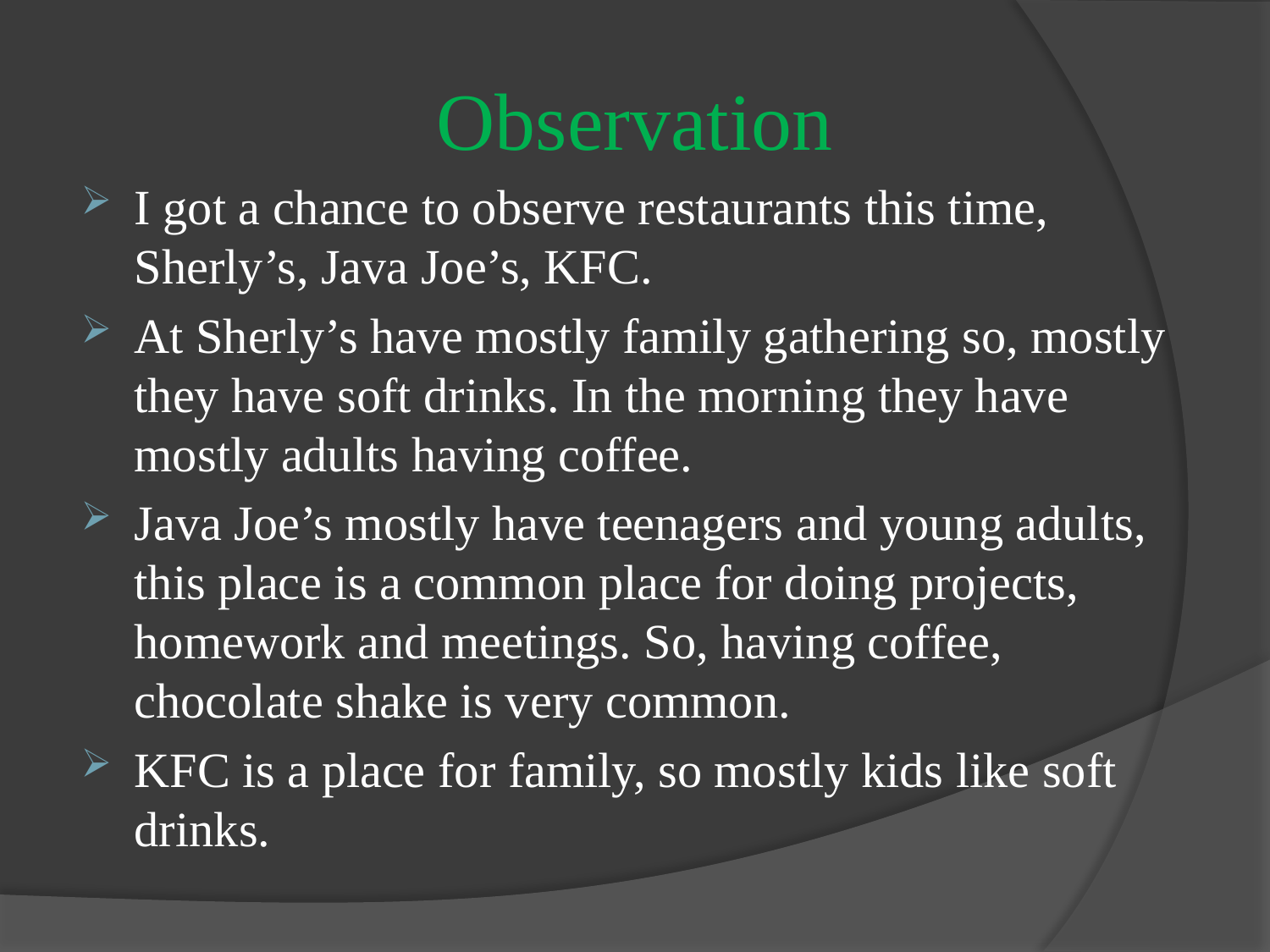

# Observation
I got a chance to observe restaurants this time, Sherly’s, Java Joe’s, KFC.
At Sherly’s have mostly family gathering so, mostly they have soft drinks. In the morning they have mostly adults having coffee.
Java Joe’s mostly have teenagers and young adults, this place is a common place for doing projects, homework and meetings. So, having coffee, chocolate shake is very common.
KFC is a place for family, so mostly kids like soft drinks.